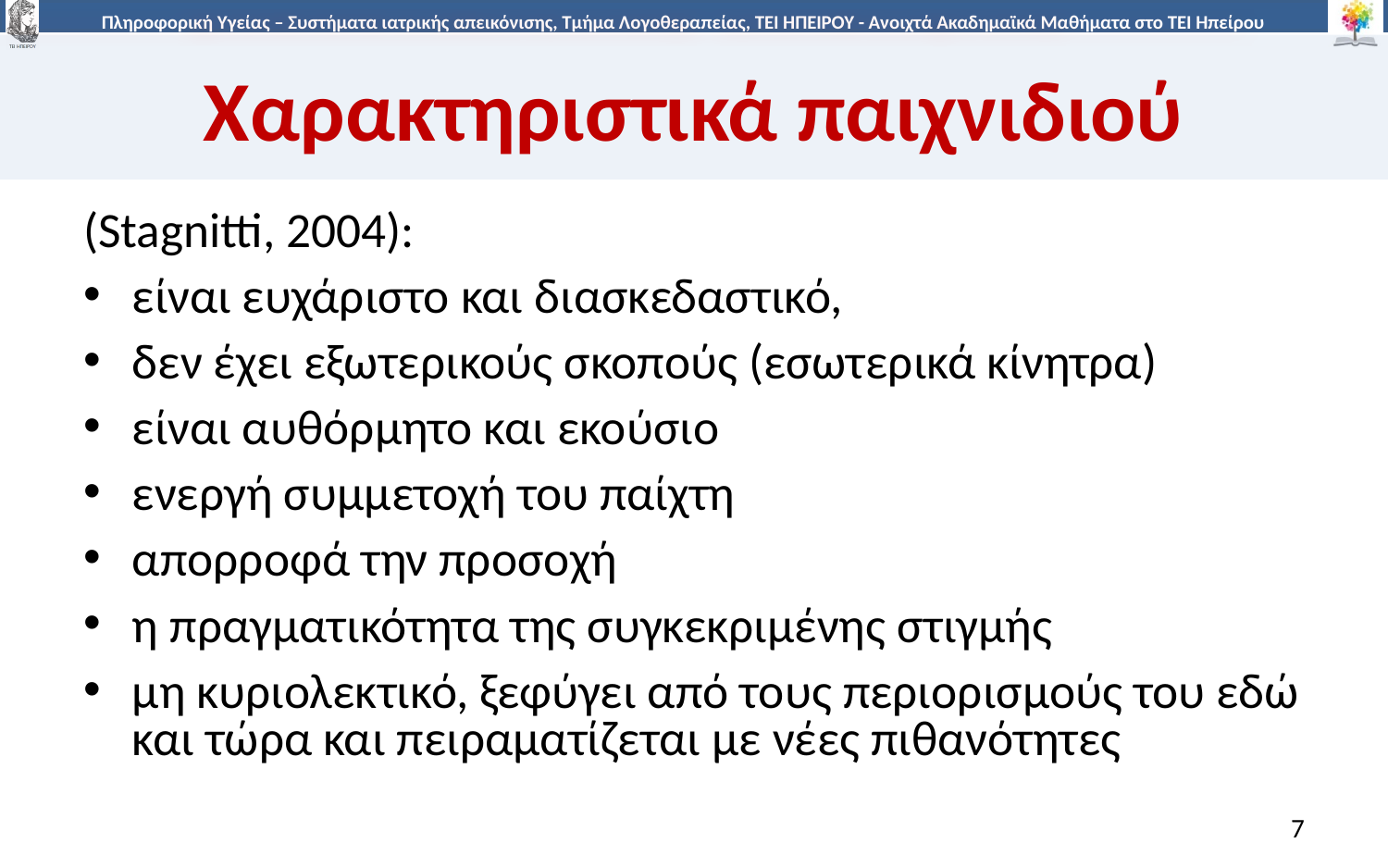

# Χαρακτηριστικά παιχνιδιού
(Stagnitti, 2004):
είναι ευχάριστο και διασκεδαστικό,
δεν έχει εξωτερικούς σκοπούς (εσωτερικά κίνητρα)
είναι αυθόρμητο και εκούσιο
ενεργή συμμετοχή του παίχτη
απορροφά την προσοχή
η πραγματικότητα της συγκεκριμένης στιγμής
μη κυριολεκτικό, ξεφύγει από τους περιορισμούς του εδώ και τώρα και πειραματίζεται με νέες πιθανότητες

7